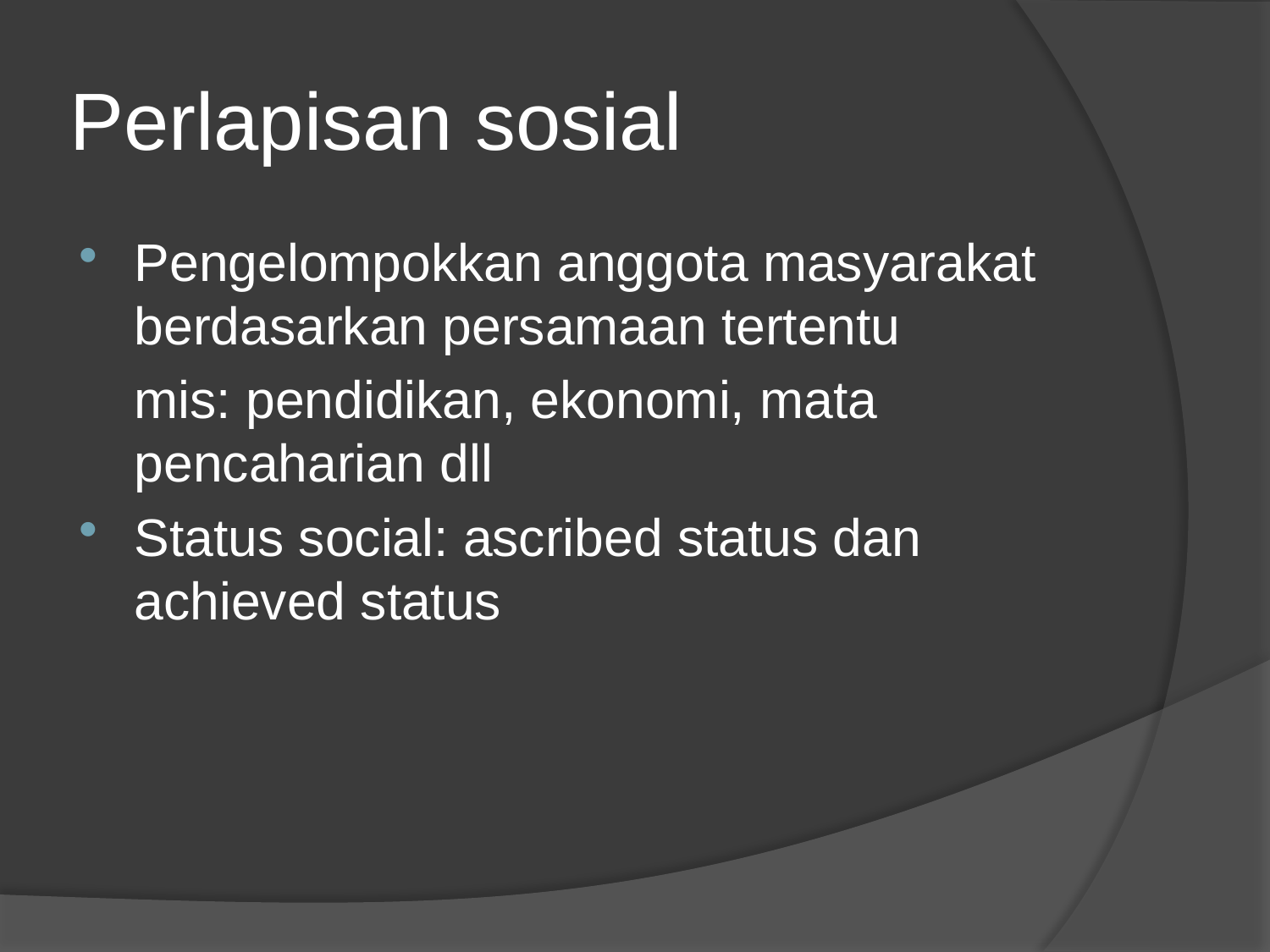

# Perlapisan sosial
Pengelompokkan anggota masyarakat berdasarkan persamaan tertentu
	mis: pendidikan, ekonomi, mata pencaharian dll
Status social: ascribed status dan achieved status